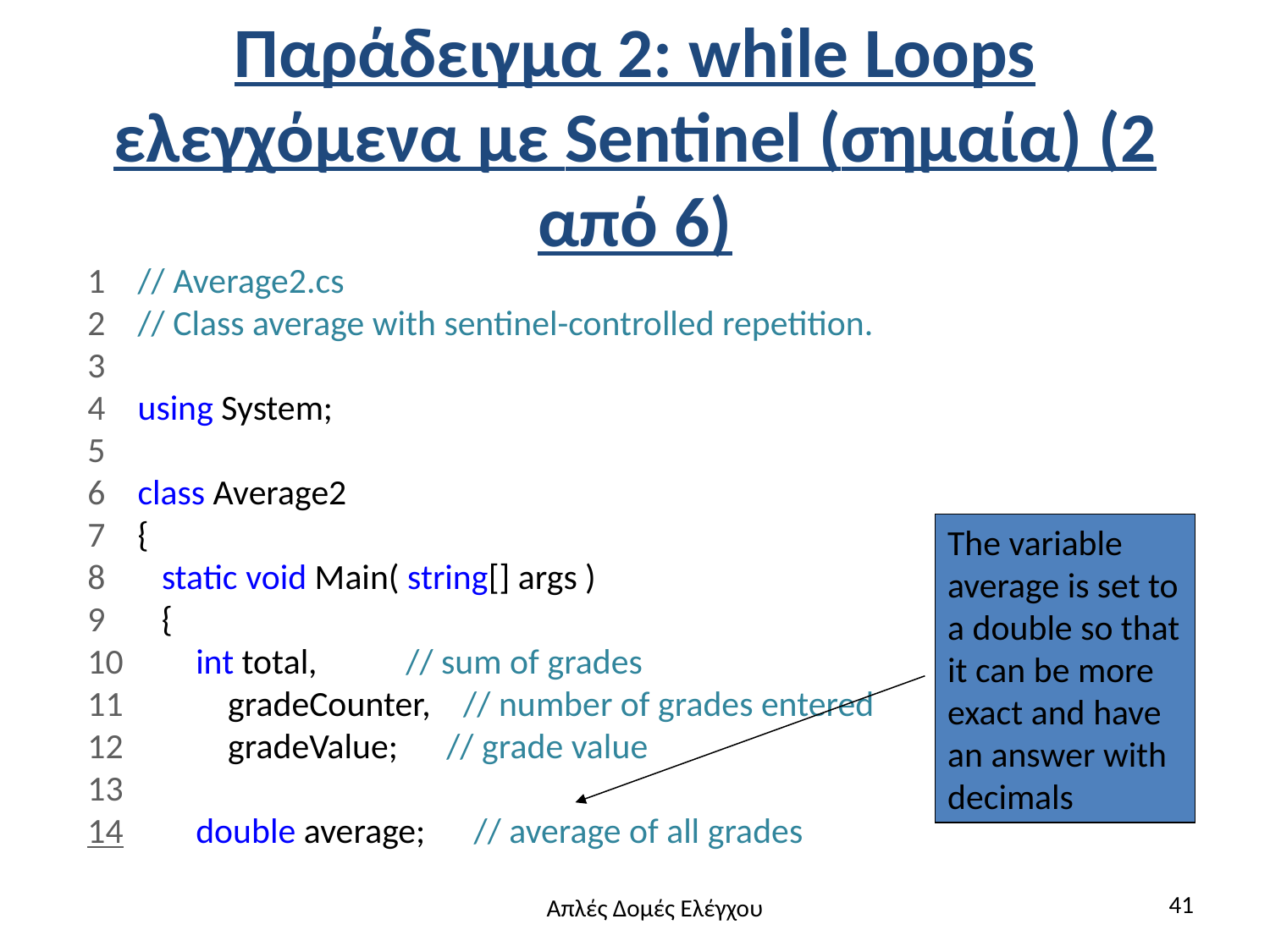

# Παράδειγμα 2: while Loops ελεγχόμενα με Sentinel (σημαία) (2 από 6)
1    // Average2.cs
2    // Class average with sentinel-controlled repetition.
3
4    using System;
5
6    class Average2
7    {
8       static void Main( string[] args )
9       {
10         int total,           // sum of grades
11             gradeCounter,    // number of grades entered
12             gradeValue;      // grade value
13
14         double average;      // average of all grades
The variable average is set to a double so that it can be more exact and have an answer with decimals

41
Απλές Δομές Ελέγχου